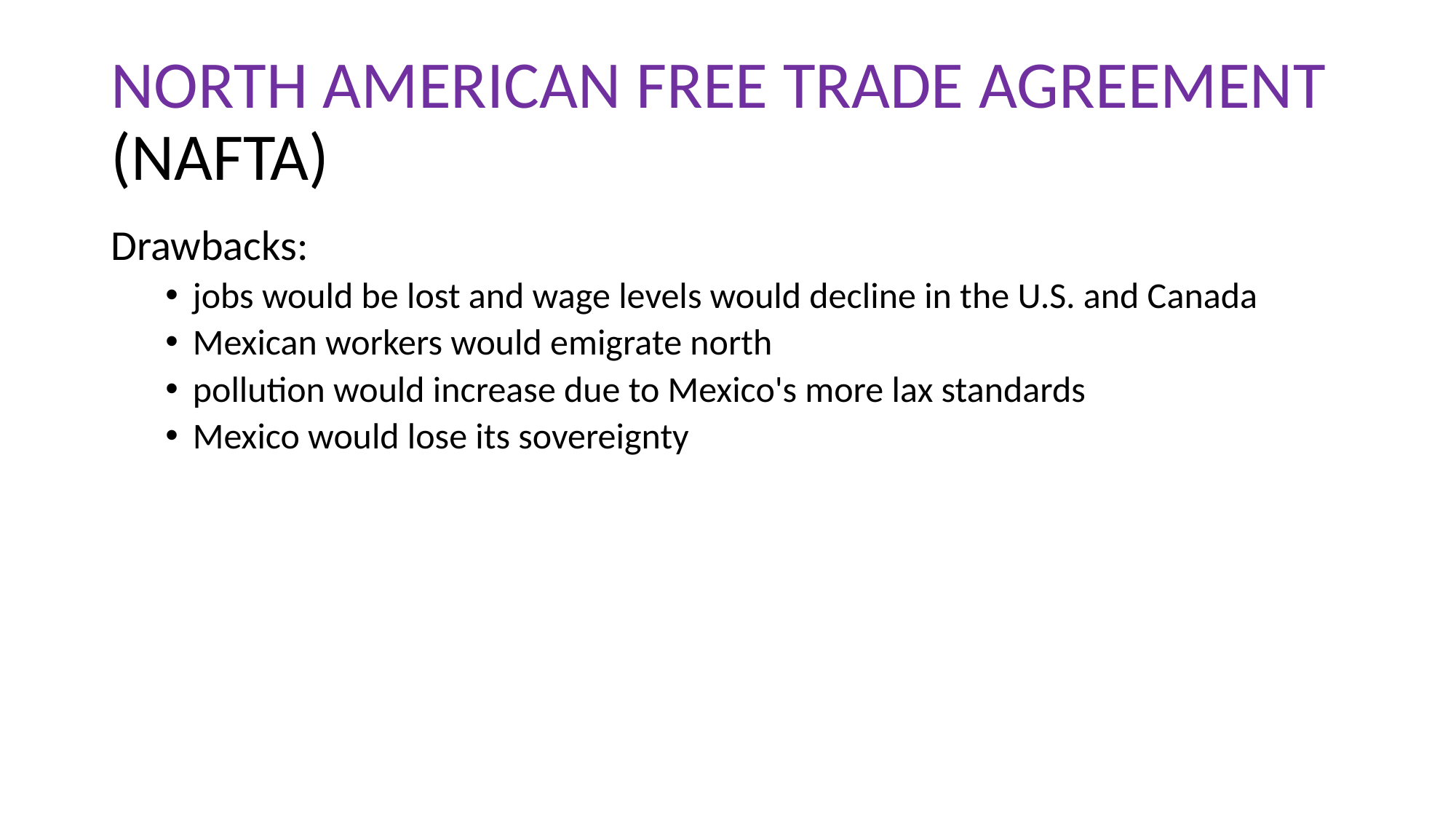

# NORTH AMERICAN FREE TRADE AGREEMENT (NAFTA)
Drawbacks:
jobs would be lost and wage levels would decline in the U.S. and Canada
Mexican workers would emigrate north
pollution would increase due to Mexico's more lax standards
Mexico would lose its sovereignty